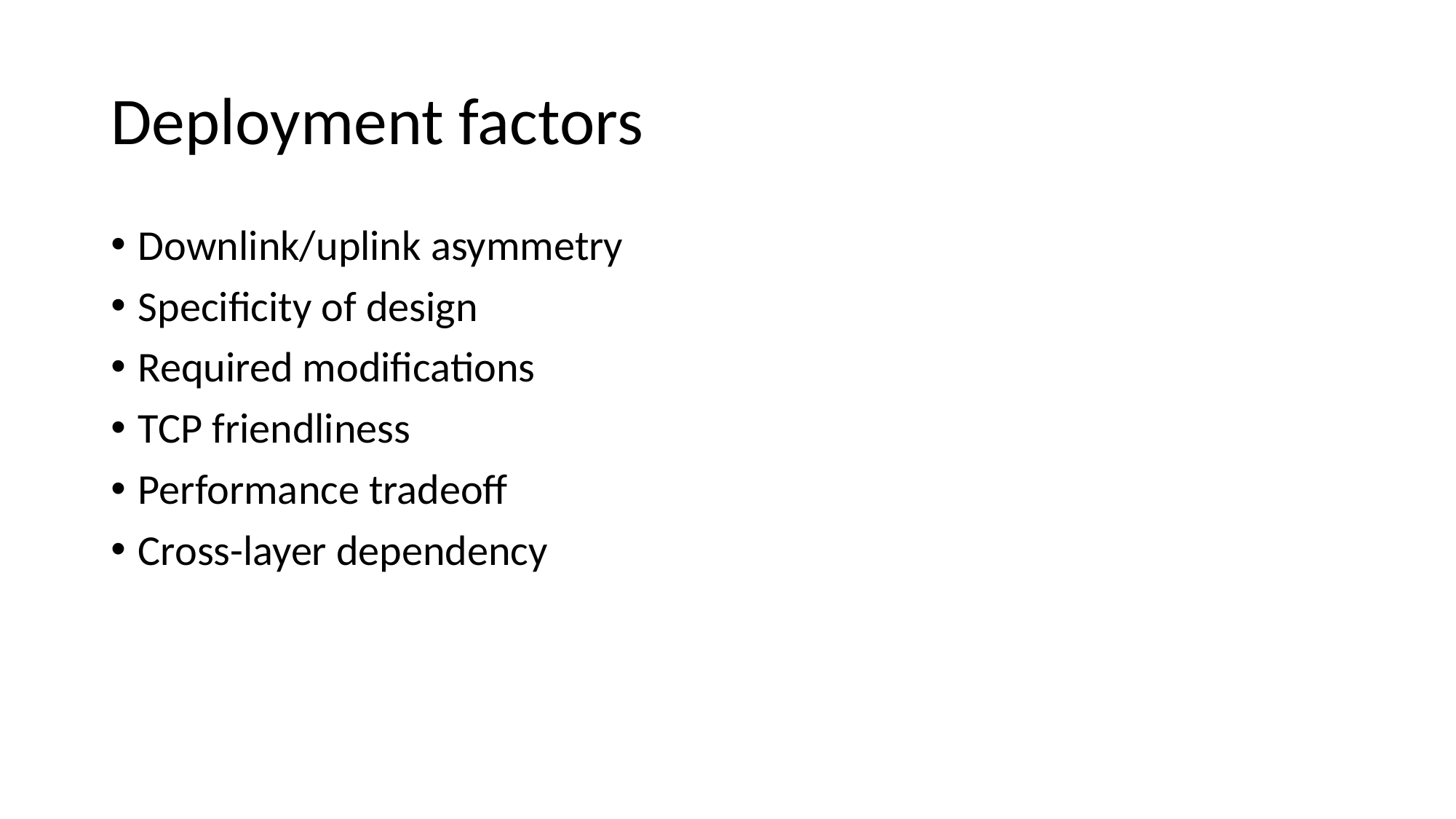

# Deployment factors
Downlink/uplink asymmetry
Specificity of design
Required modifications
TCP friendliness
Performance tradeoff
Cross-layer dependency